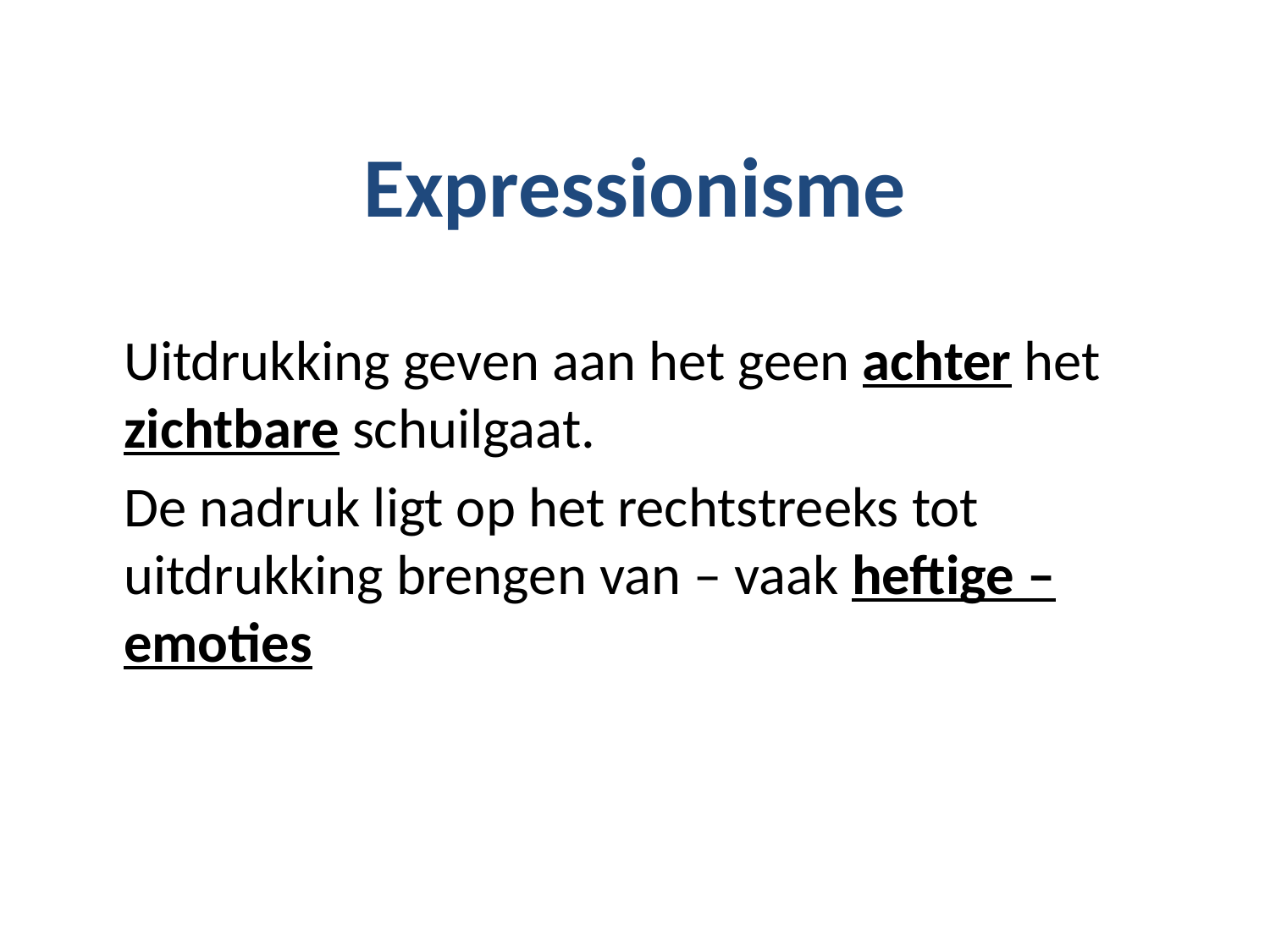

#
Expressionisme

	Uitdrukking geven aan het geen achter het zichtbare schuilgaat.
	De nadruk ligt op het rechtstreeks tot uitdrukking brengen van – vaak heftige –emoties